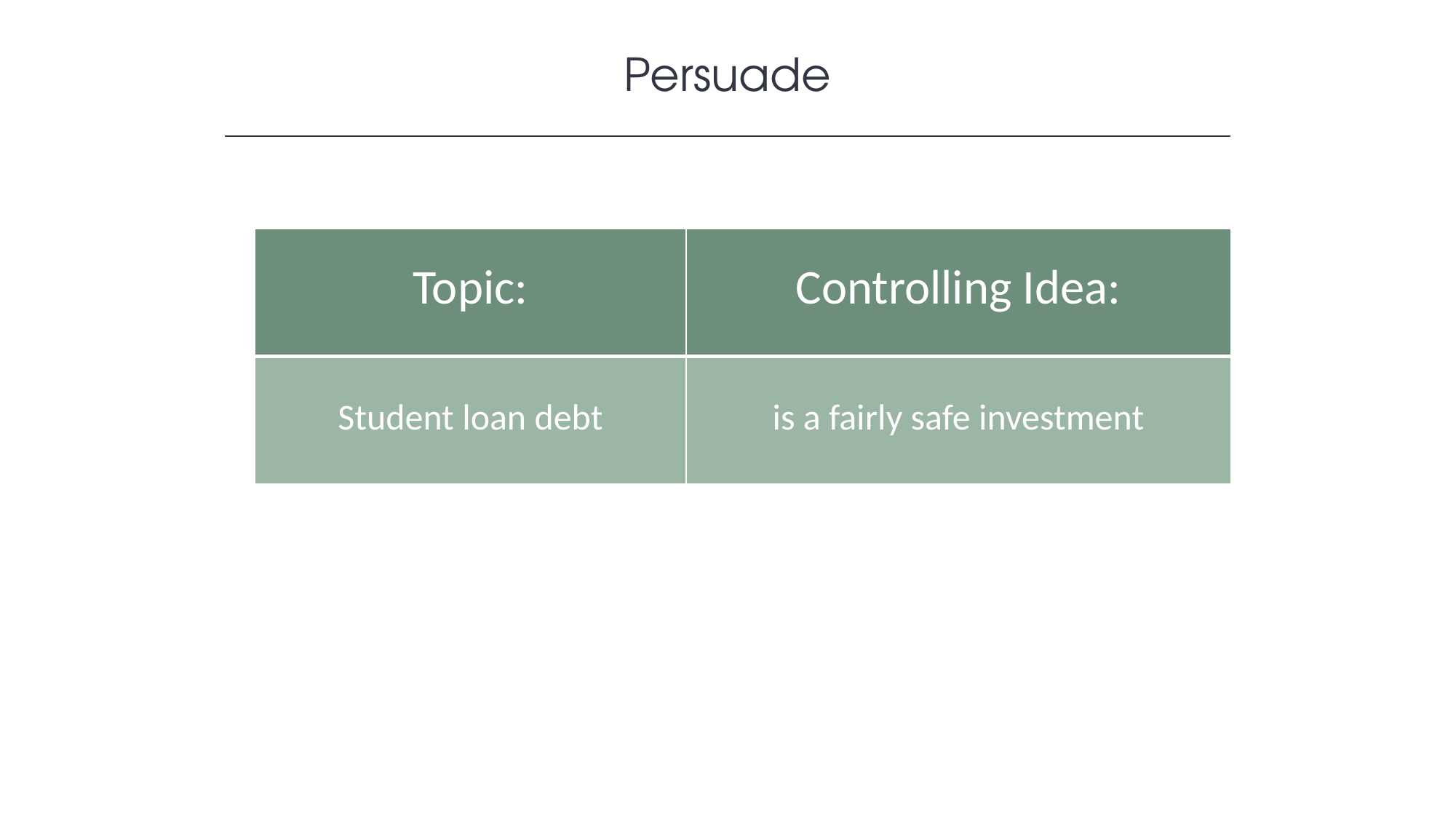

Persuade
HAWKES LEARNING
| Topic: |
| --- |
| Controlling Idea: |
| --- |
| Student loan debt |
| --- |
| is a fairly safe investment |
| --- |